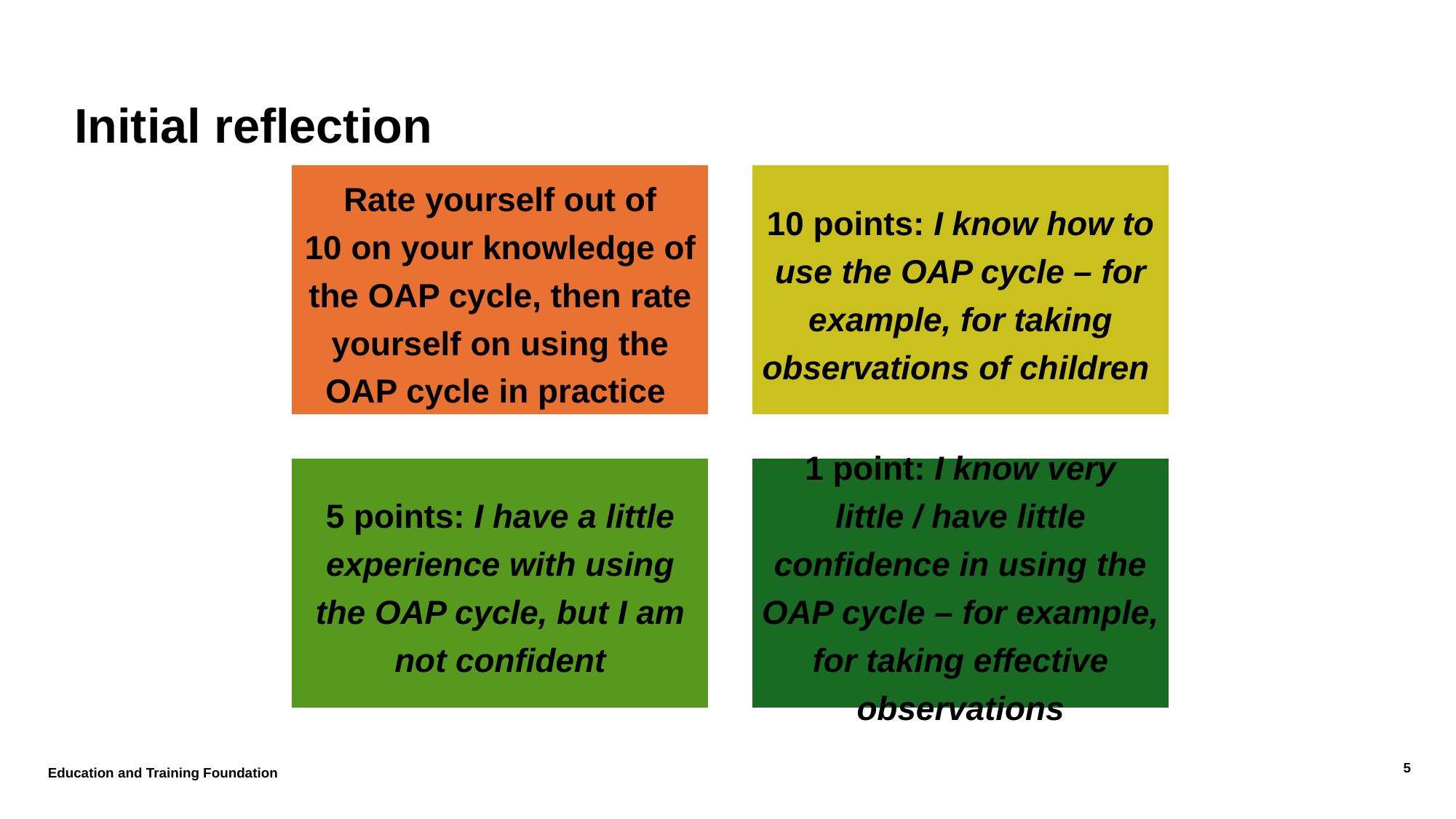

# Initial reflection
Rate yourself out of 10 on your knowledge of the OAP cycle, then rate yourself on using the OAP cycle in practice
10 points: I know how to use the OAP cycle – for example, for taking observations of children
5 points: I have a little experience with using the OAP cycle, but I am not confident
1 point: I know very little / have little confidence in using the OAP cycle – for example, for taking effective observations
Education and Training Foundation
5